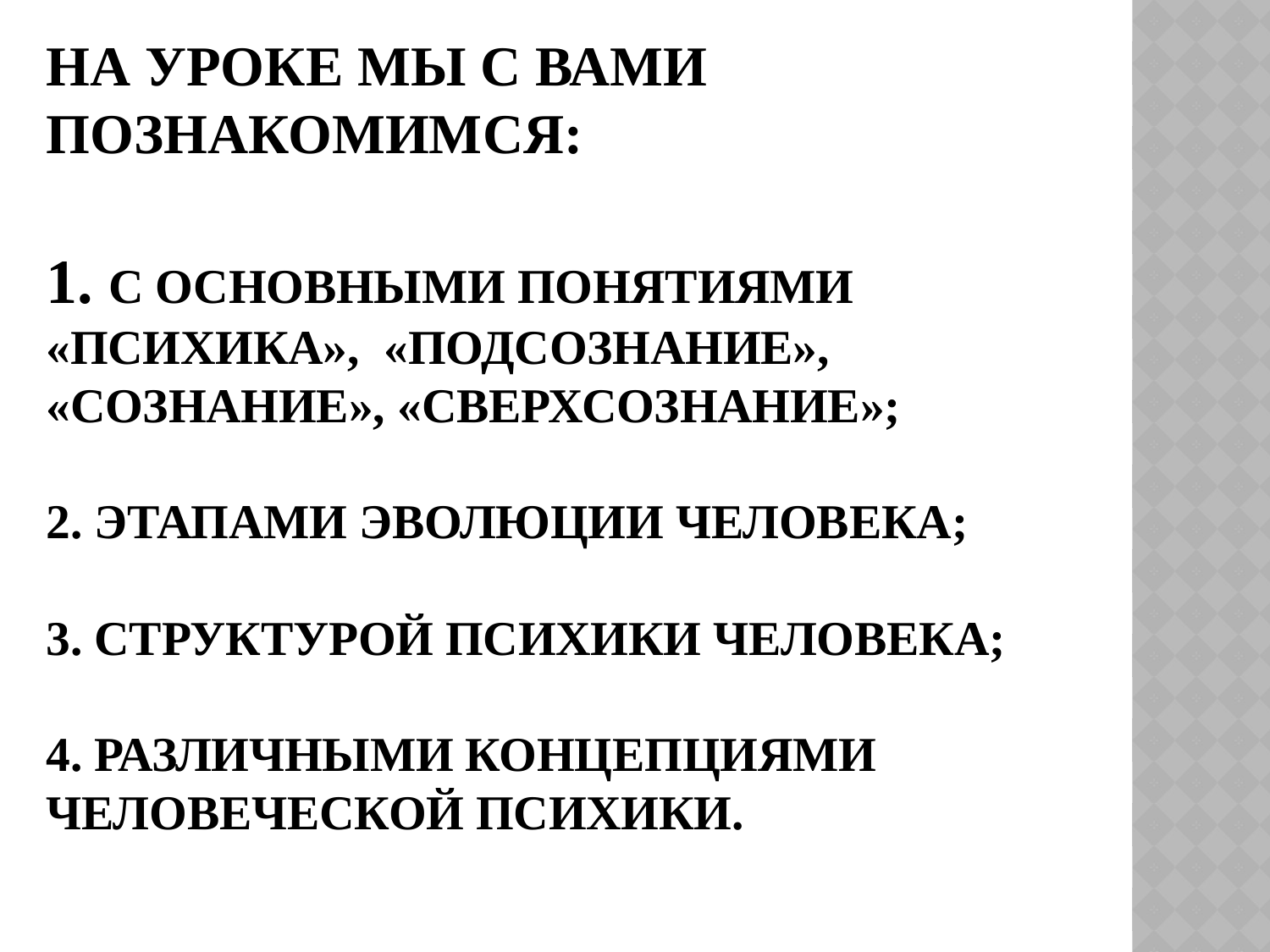

# На уроке мы с вами познакомимся: 1. с основными понятиями «психика»,  «подсознание», «сознание», «сверхсознание»; 2. этапами эволюции человека; 3. структурой психики человека; 4. различными концепциями человеческой психики.